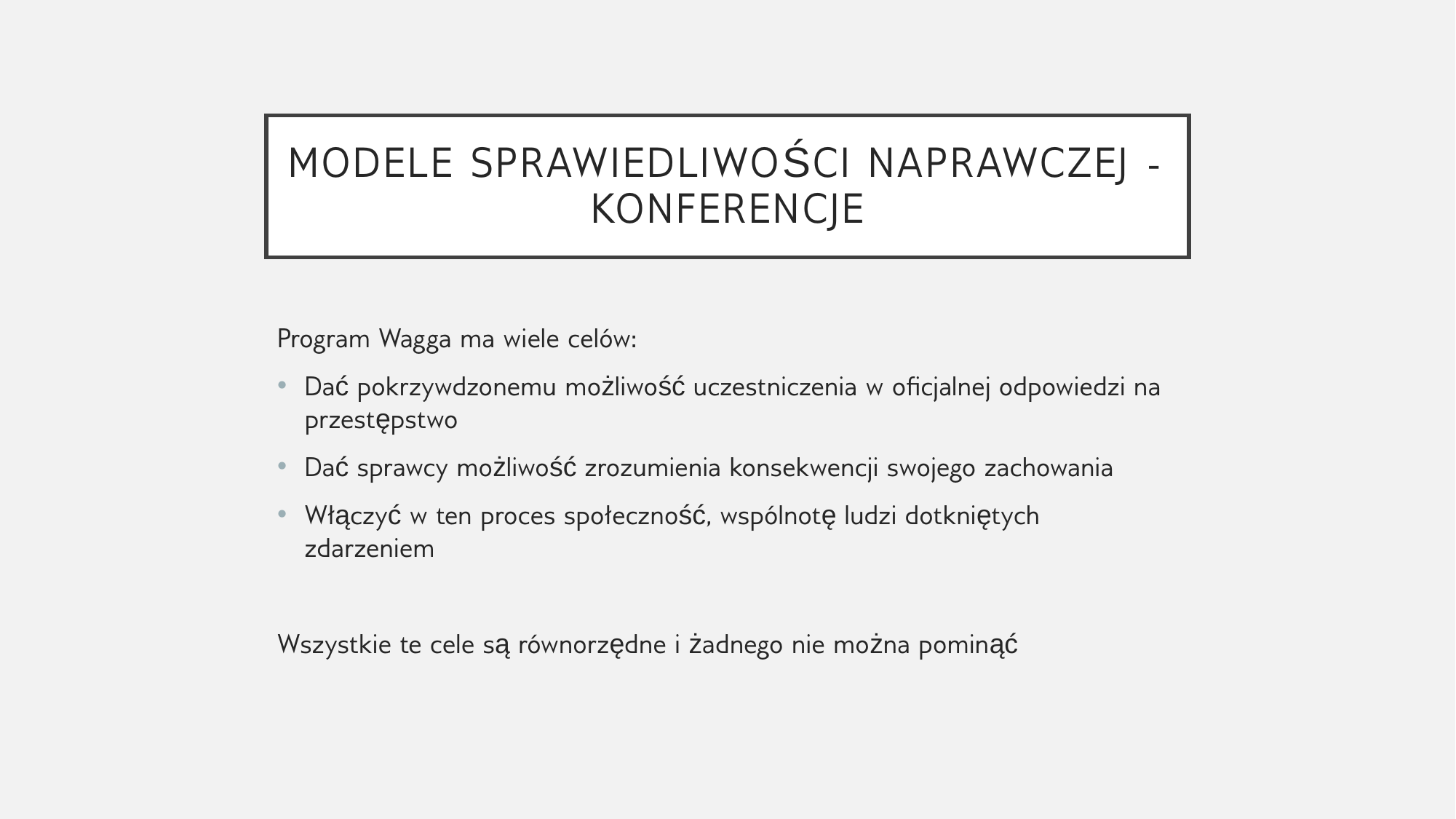

# Modele sprawiedliwości naprawczej - konferencje
Program Wagga ma wiele celów:
Dać pokrzywdzonemu możliwość uczestniczenia w oficjalnej odpowiedzi na przestępstwo
Dać sprawcy możliwość zrozumienia konsekwencji swojego zachowania
Włączyć w ten proces społeczność, wspólnotę ludzi dotkniętych zdarzeniem

Wszystkie te cele są równorzędne i żadnego nie można pominąć